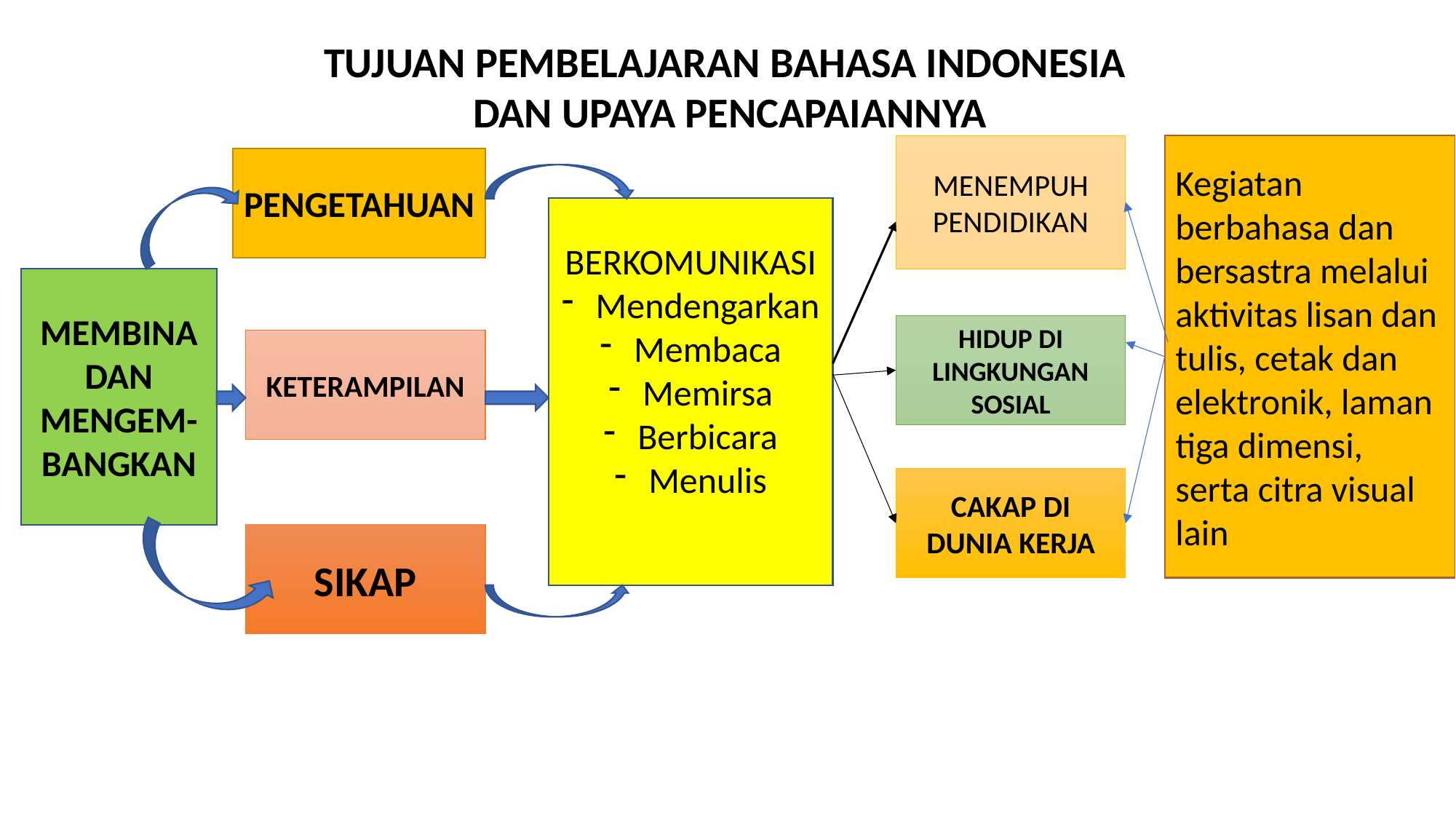

TUJUAN PEMBELAJARAN BAHASA INDONESIA
DAN UPAYA PENCAPAIANNYA
MENEMPUH PENDIDIKAN
Kegiatan berbahasa dan bersastra melalui aktivitas lisan dan tulis, cetak dan elektronik, laman tiga dimensi, serta citra visual lain
PENGETAHUAN

BERKOMUNIKASI
Mendengarkan
Membaca
Memirsa
Berbicara
Menulis

MEMBINA DAN MENGEM-BANGKAN
HIDUP DI LINGKUNGAN SOSIAL
KETERAMPILAN

CAKAP DI DUNIA KERJA
SIKAP